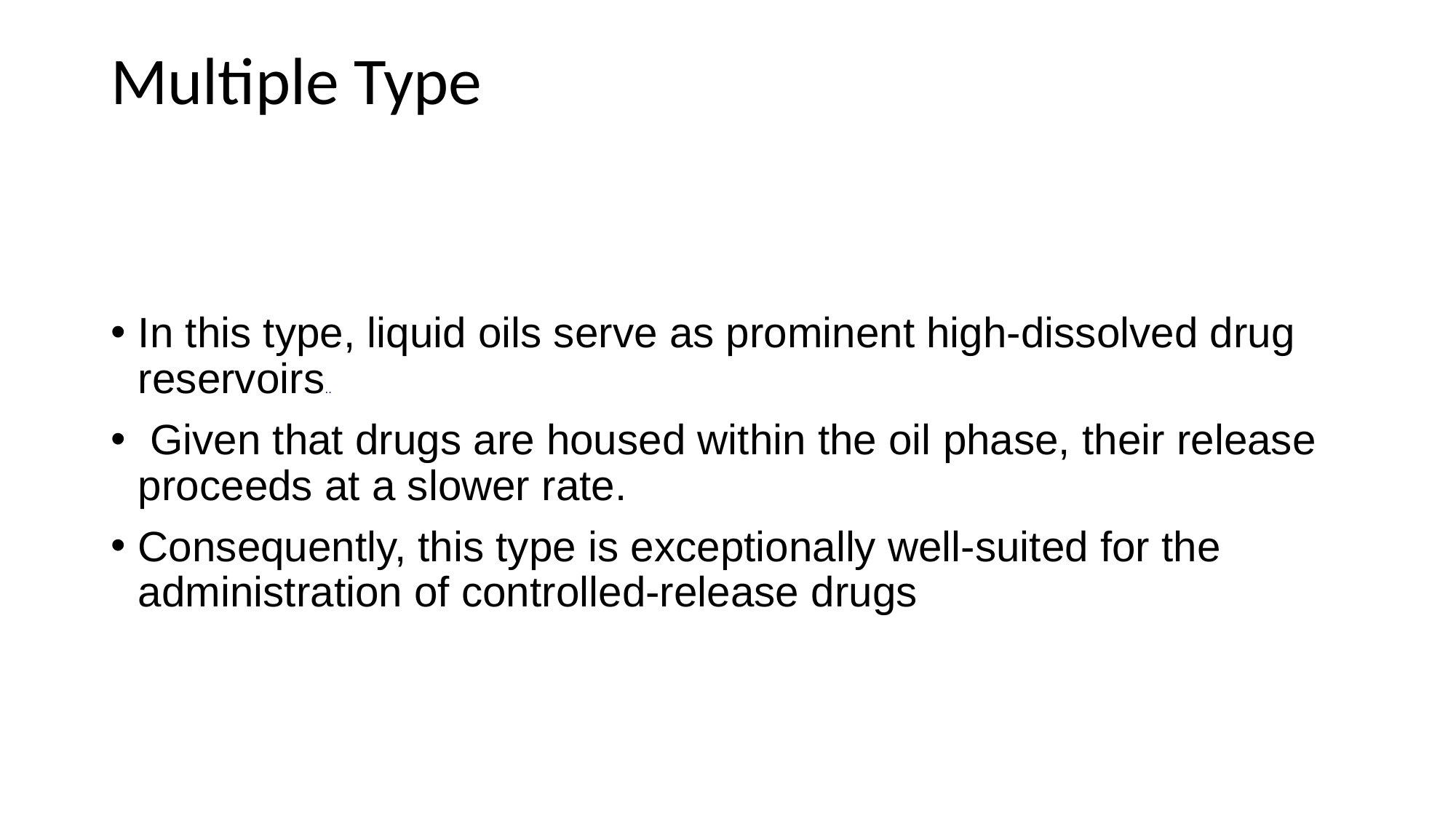

# Multiple Type

In this type, liquid oils serve as prominent high-dissolved drug reservoirs..
 Given that drugs are housed within the oil phase, their release proceeds at a slower rate.
Consequently, this type is exceptionally well-suited for the administration of controlled-release drugs